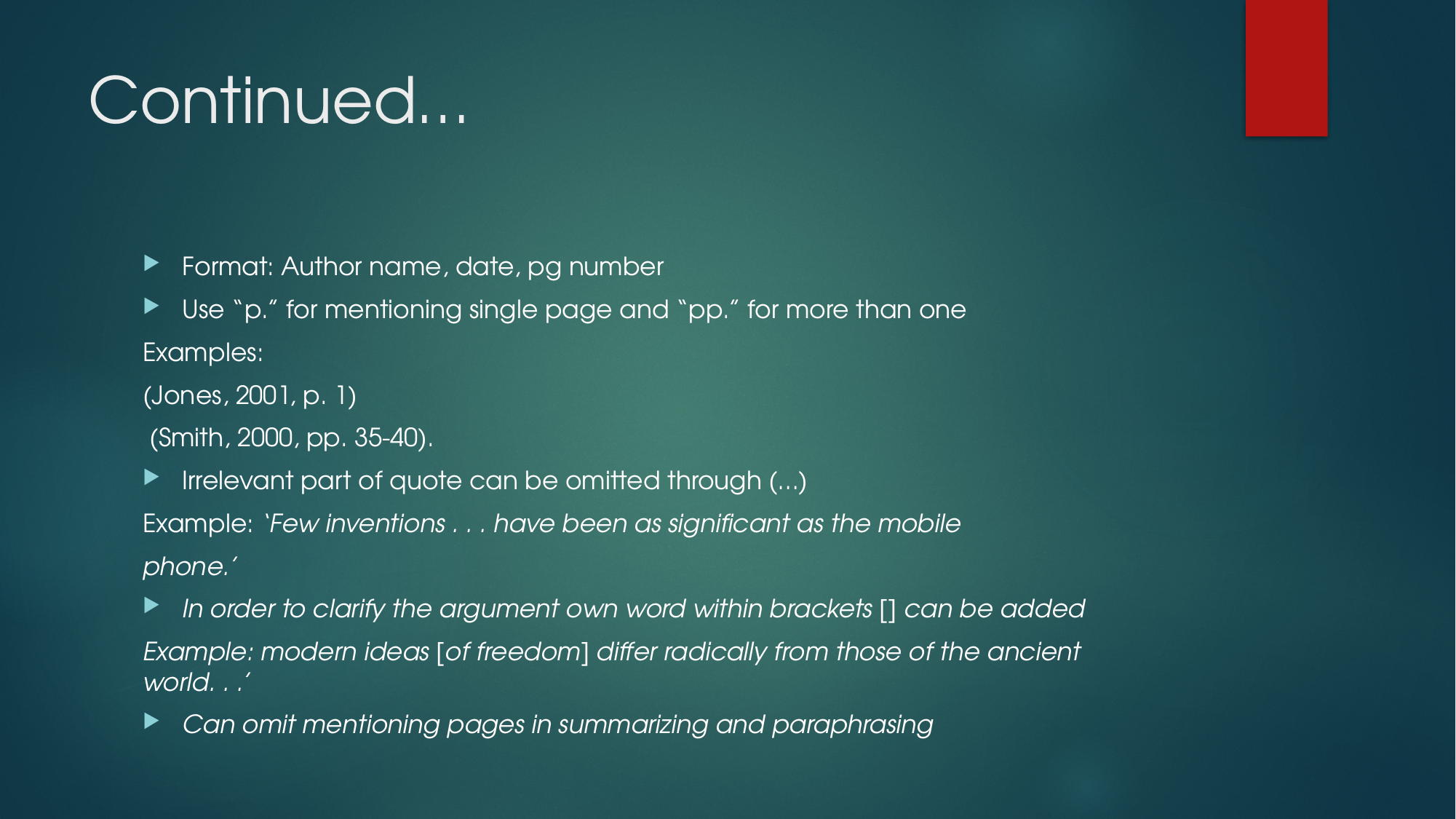

# Continued…
Format: Author name, date, pg number
Use “p.” for mentioning single page and “pp.” for more than one
Examples:
(Jones, 2001, p. 1)
 (Smith, 2000, pp. 35-40).
Irrelevant part of quote can be omitted through (…)
Example: ‘Few inventions . . . have been as significant as the mobile
phone.’
In order to clarify the argument own word within brackets [] can be added
Example: modern ideas [of freedom] differ radically from those of the ancient world. . .’
Can omit mentioning pages in summarizing and paraphrasing